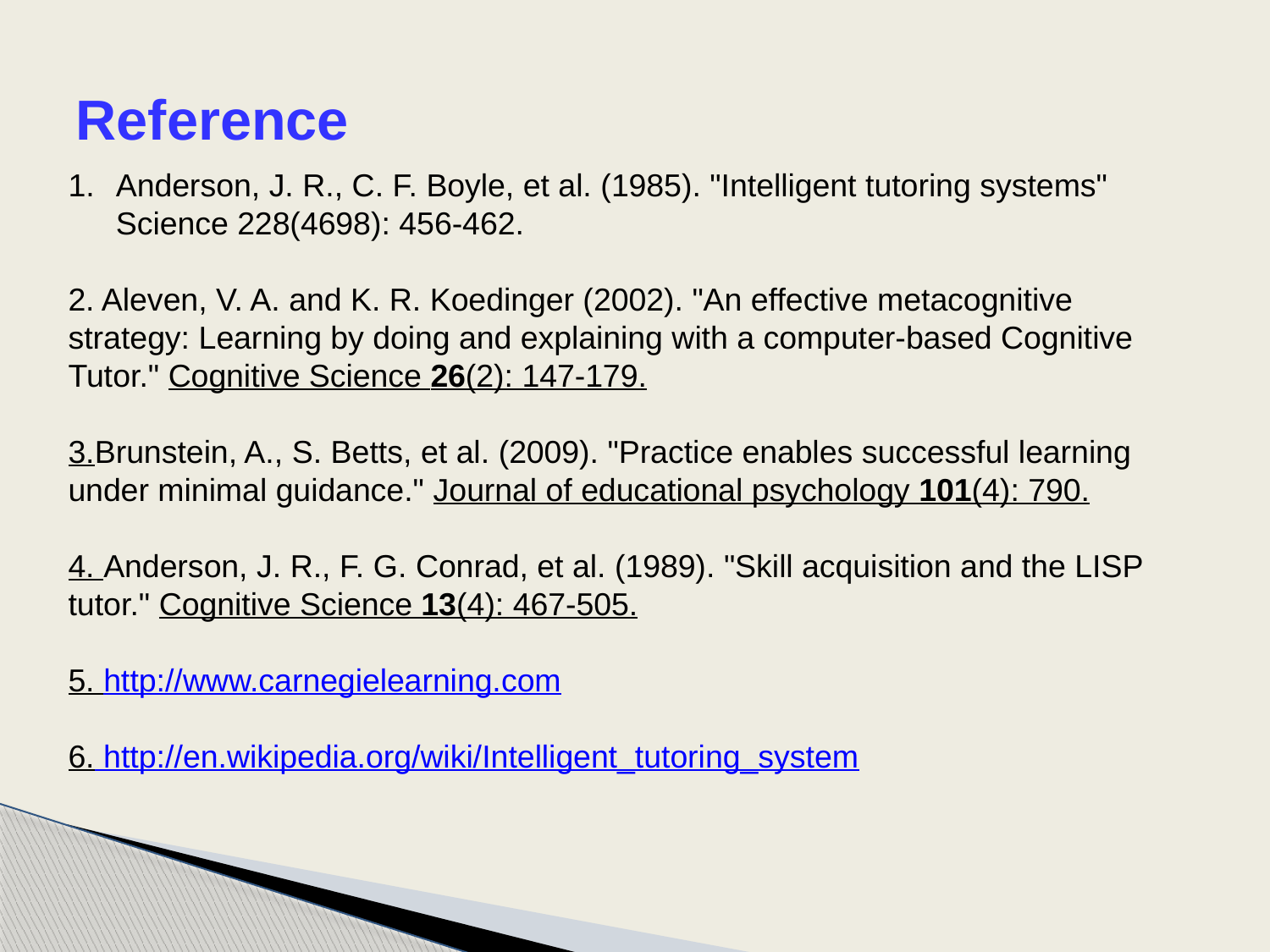

# Reference
Anderson, J. R., C. F. Boyle, et al. (1985). "Intelligent tutoring systems" Science 228(4698): 456-462.

2. Aleven, V. A. and K. R. Koedinger (2002). "An effective metacognitive strategy: Learning by doing and explaining with a computer-based Cognitive Tutor." Cognitive Science 26(2): 147-179.

3.Brunstein, A., S. Betts, et al. (2009). "Practice enables successful learning under minimal guidance." Journal of educational psychology 101(4): 790.

4. Anderson, J. R., F. G. Conrad, et al. (1989). "Skill acquisition and the LISP tutor." Cognitive Science 13(4): 467-505.

5. http://www.carnegielearning.com

6. http://en.wikipedia.org/wiki/Intelligent_tutoring_system